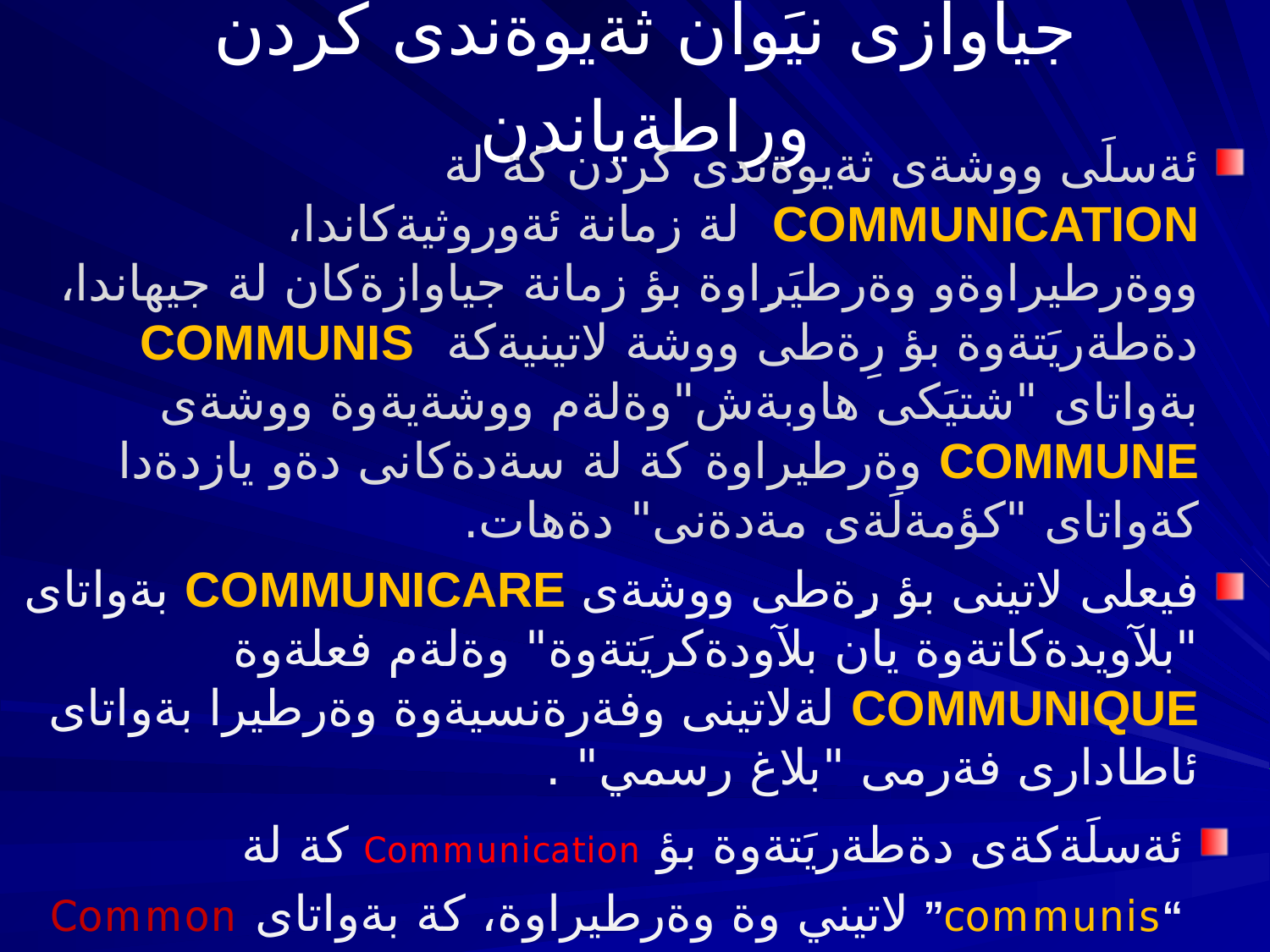

# جياوازى نيَوان ثةيوةندى كردن وراطةياندن
ئةسلَى ووشةى ثةيوةندى كردن كة لة COMMUNICATION  لة زمانة ئةوروثيةكاندا، ووةرطيراوةو وةرطيَرِاوة بؤ زمانة جياوازةكان لة جيهاندا، دةطةريَتةوة بؤ رِةطى ووشة لاتينيةكة  COMMUNIS بةواتاى "شتيَكى هاوبةش"وةلةم ووشةيةوة ووشةى COMMUNE وةرطيراوة كة لة سةدةكانى دةو يازدةدا كةواتاى "كؤمةلَةى مةدةنى" دةهات.
فيعلى لاتينى بؤ رِةطى ووشةى COMMUNICARE بةواتاى "بلآويدةكاتةوة يان بلآودةكريَتةوة" وةلةم فعلةوة COMMUNIQUE لةلاتينى وفةرةنسيةوة وةرطيرا بةواتاى ئاطادارى فةرمى "بلاغ رسمي" .
ئةسلَةكةى دةطةريَتةوة بؤ Communication كة لة “communis” لاتيني وة وةرطيراوة، كة بةواتاى Common واتا هاوبةش ياخود طشتى ، كةواتة ثةيوةندى كردن وةكو كردار بةشدارى ثيَكردن وتيَطةيشتن تيَداية  لةسةر شتيَك يان بيرؤكةيةك ياخود هةستكردن يان ئارِاستة يان هةلَسةكةوت يان هةر ئيشيَك.